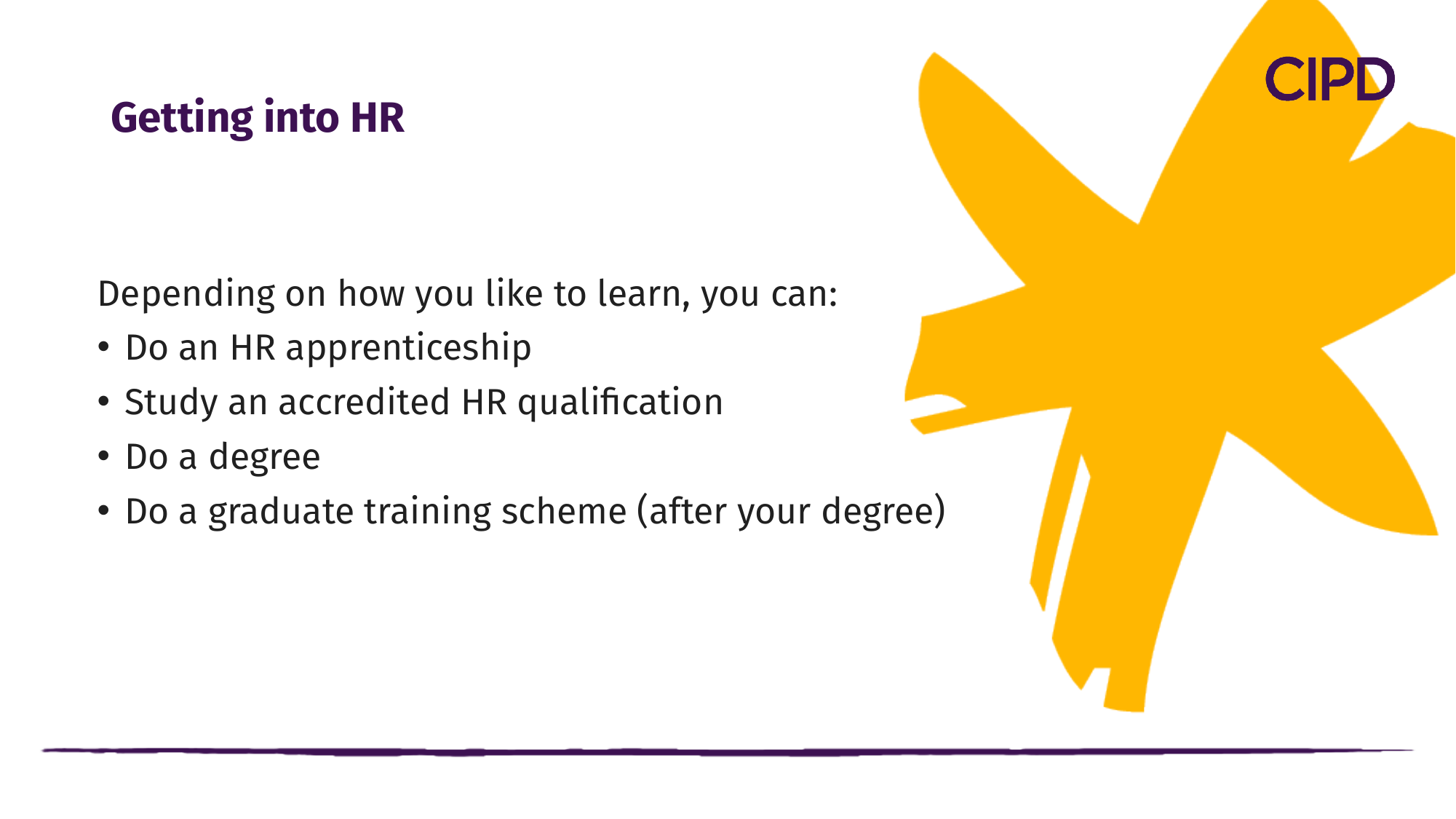

Getting into HR

Depending on how you like to learn, you can:
Do an HR apprenticeship
Study an accredited HR qualification
Do a degree
Do a graduate training scheme (after your degree)